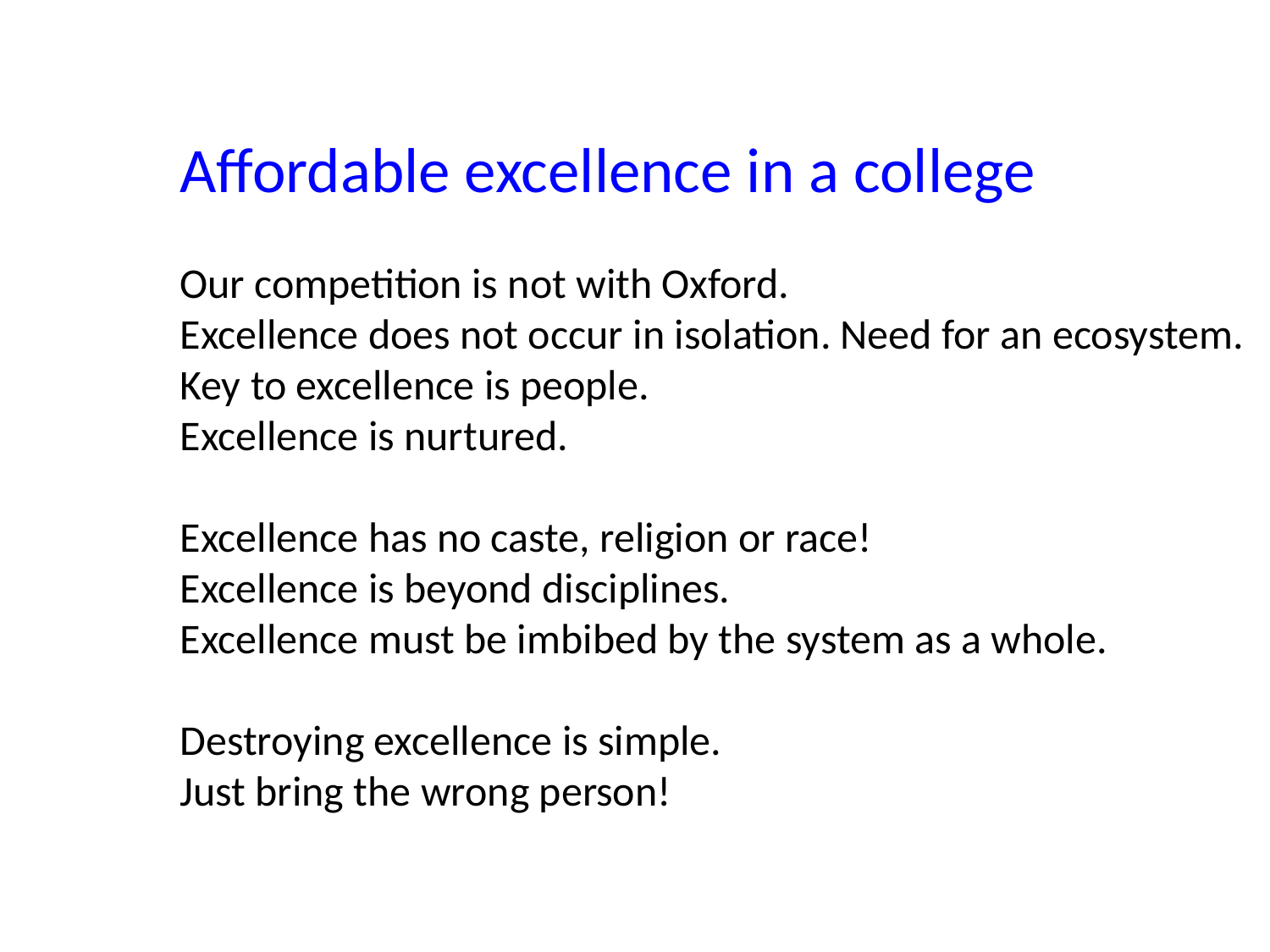

Affordable excellence in a college

Our competition is not with Oxford.
Excellence does not occur in isolation. Need for an ecosystem.
Key to excellence is people.
Excellence is nurtured.

Excellence has no caste, religion or race!
Excellence is beyond disciplines.
Excellence must be imbibed by the system as a whole.

Destroying excellence is simple.
Just bring the wrong person!